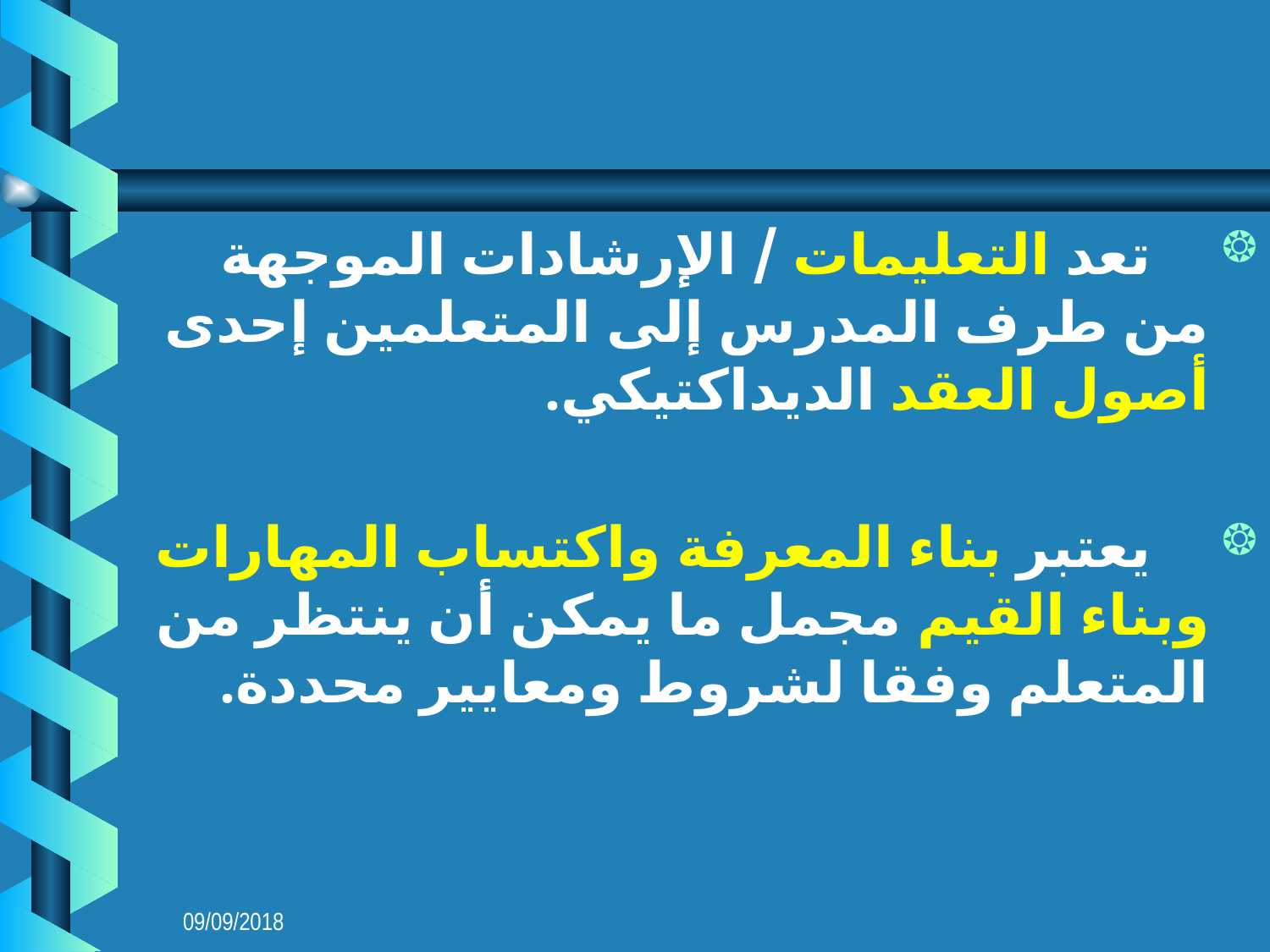

#
    تعد التعليمات / الإرشادات الموجهة من طرف المدرس إلى المتعلمين إحدى أصول العقد الديداكتيكي.

    يعتبر بناء المعرفة واكتساب المهارات وبناء القيم مجمل ما يمكن أن ينتظر من المتعلم وفقا لشروط ومعايير محددة.
09/09/2018